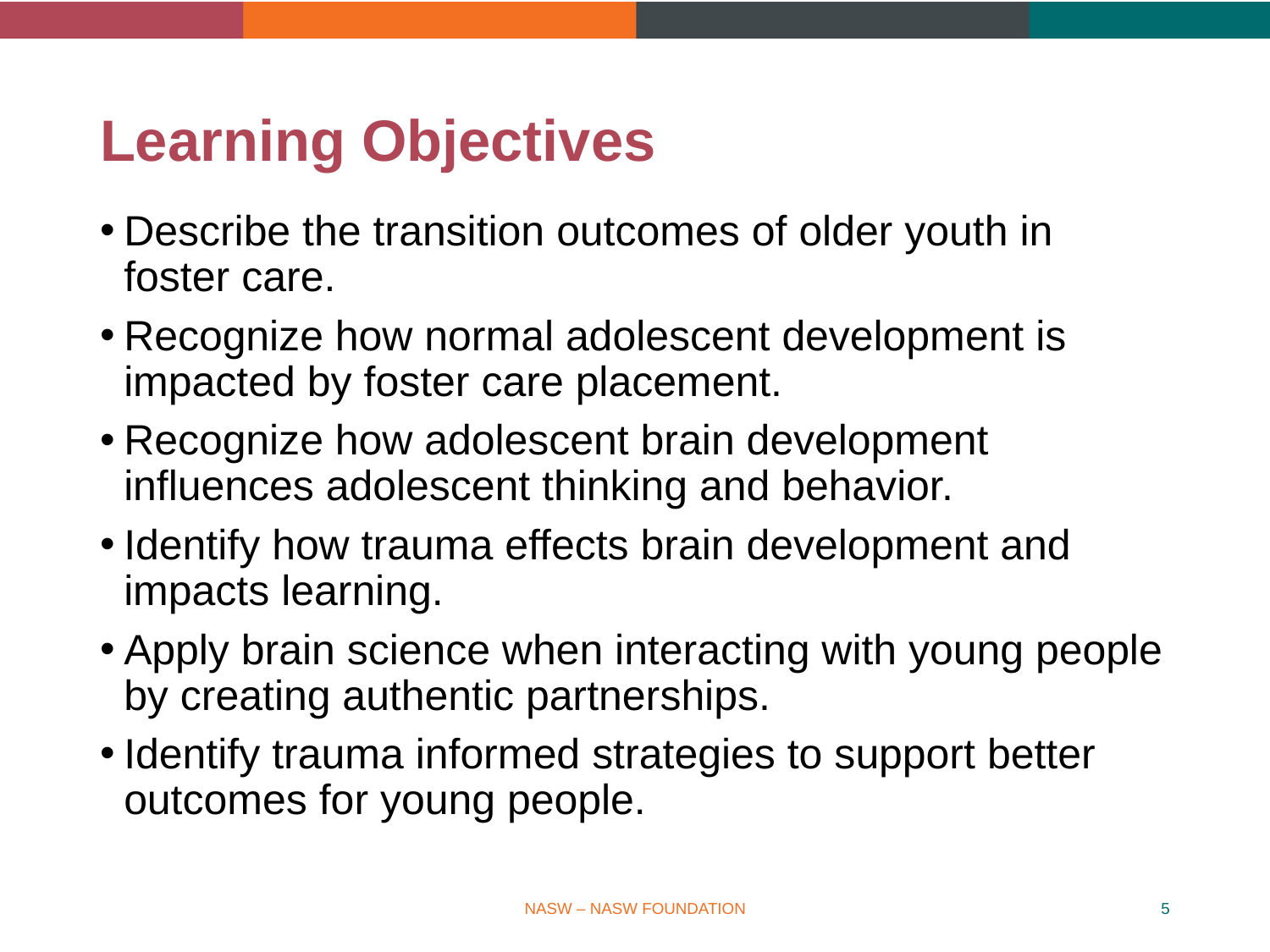

# Learning Objectives
Describe the transition outcomes of older youth in foster care.
Recognize how normal adolescent development is impacted by foster care placement.
Recognize how adolescent brain development influences adolescent thinking and behavior.
Identify how trauma effects brain development and impacts learning.
Apply brain science when interacting with young people by creating authentic partnerships.
Identify trauma informed strategies to support better outcomes for young people.

NASW – NASW FOUNDATION
5